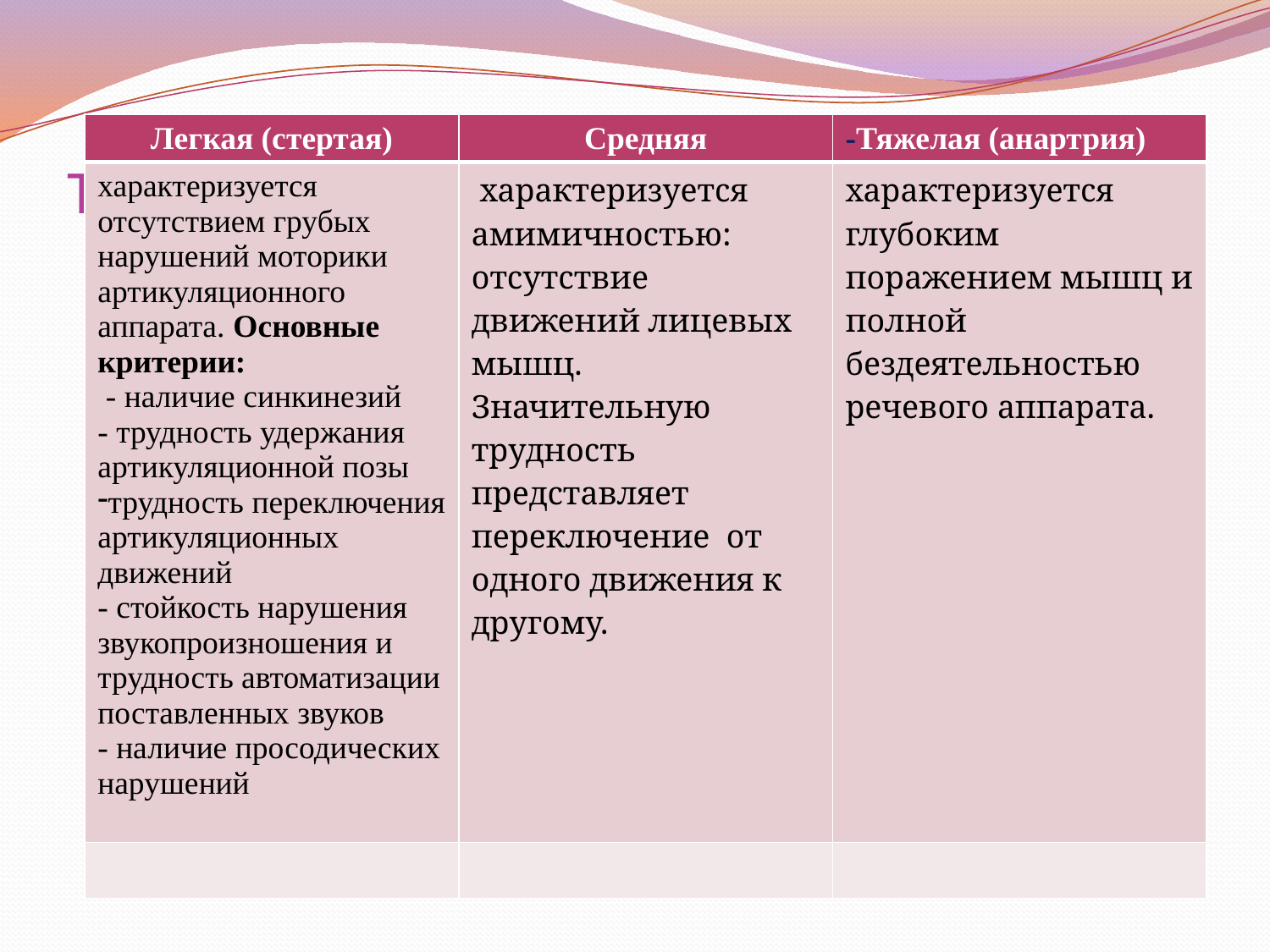

| Легкая (стертая) | Средняя | -Тяжелая (анартрия) |
| --- | --- | --- |
| характеризуется отсутствием грубых нарушений моторики артикуляционного аппарата. Основные критерии: - наличие синкинезий - трудность удержания артикуляционной позы трудность переключения артикуляционных движений - стойкость нарушения звукопроизношения и трудность автоматизации поставленных звуков - наличие просодических нарушений | характеризуется амимичностью: отсутствие движений лицевых мышц. Значительную трудность представляет переключение от одного движения к другому. | характеризуется глубоким поражением мышц и полной бездеятельностью речевого аппарата. |
|  |  |  |
# Три степени псевдобульбарной дизартрии: